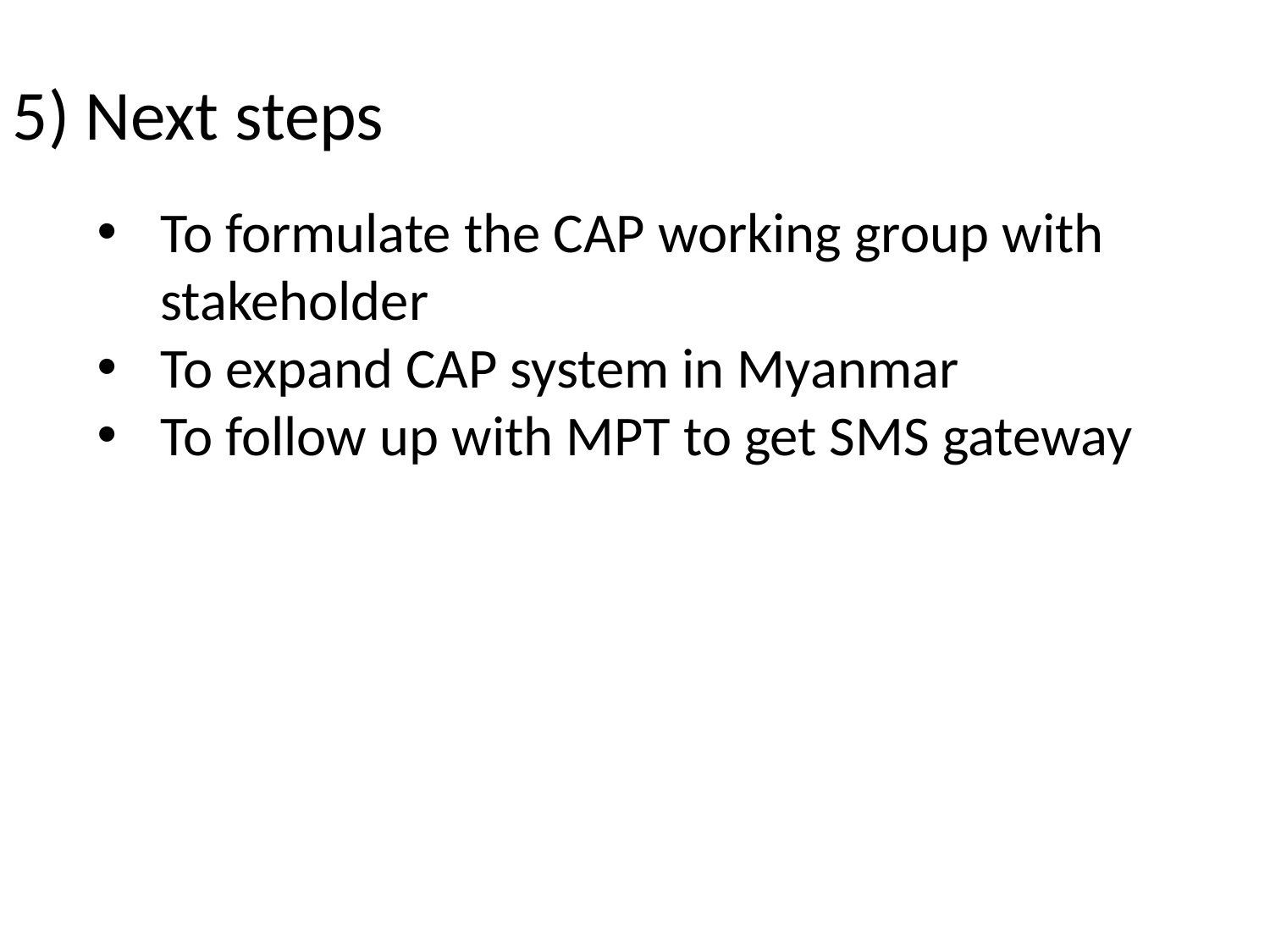

5) Next steps
To formulate the CAP working group with stakeholder
To expand CAP system in Myanmar
To follow up with MPT to get SMS gateway